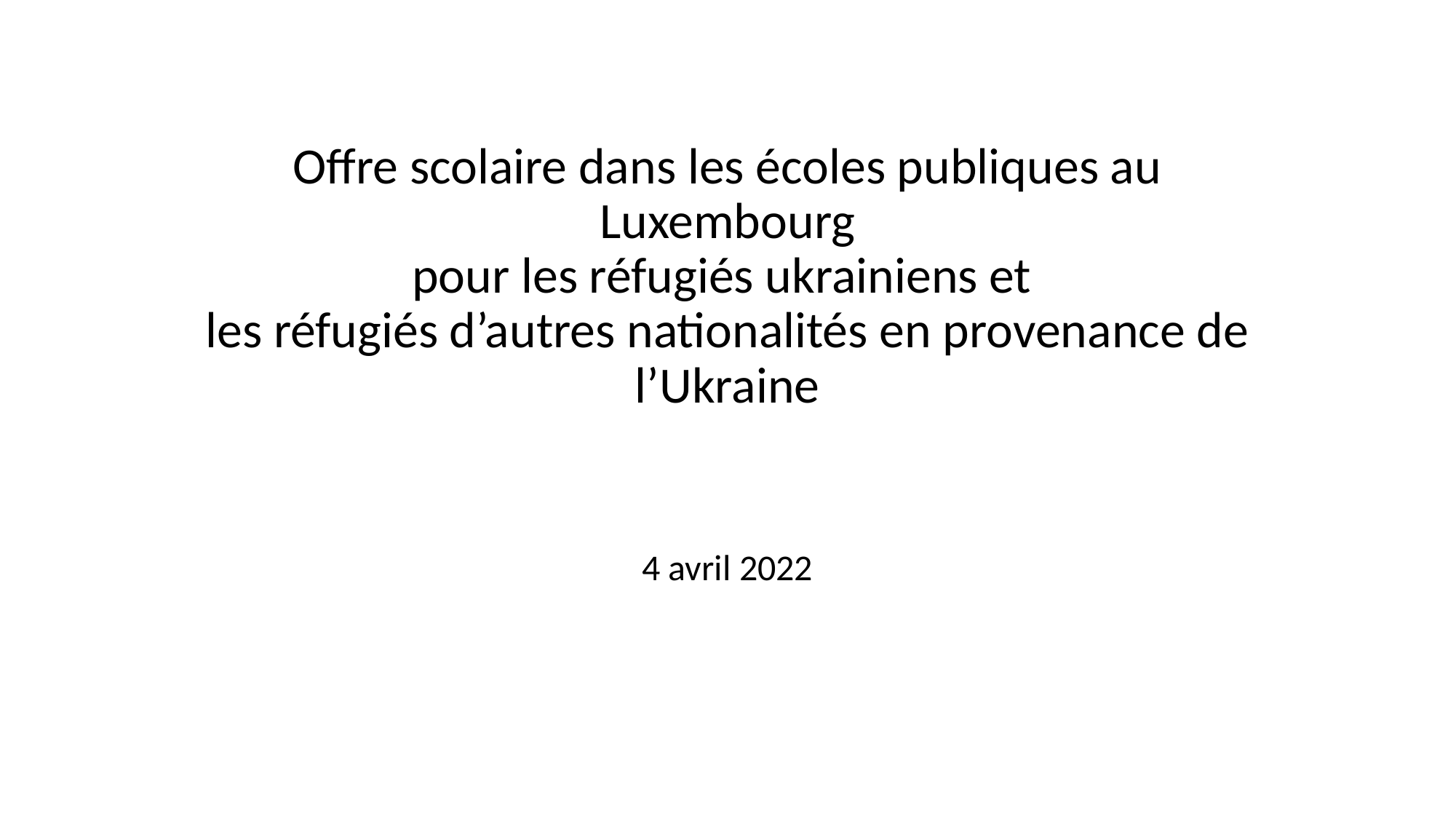

# Offre scolaire dans les écoles publiques au Luxembourg pour les réfugiés ukrainiens et les réfugiés d’autres nationalités en provenance de l’Ukraine

4 avril 2022